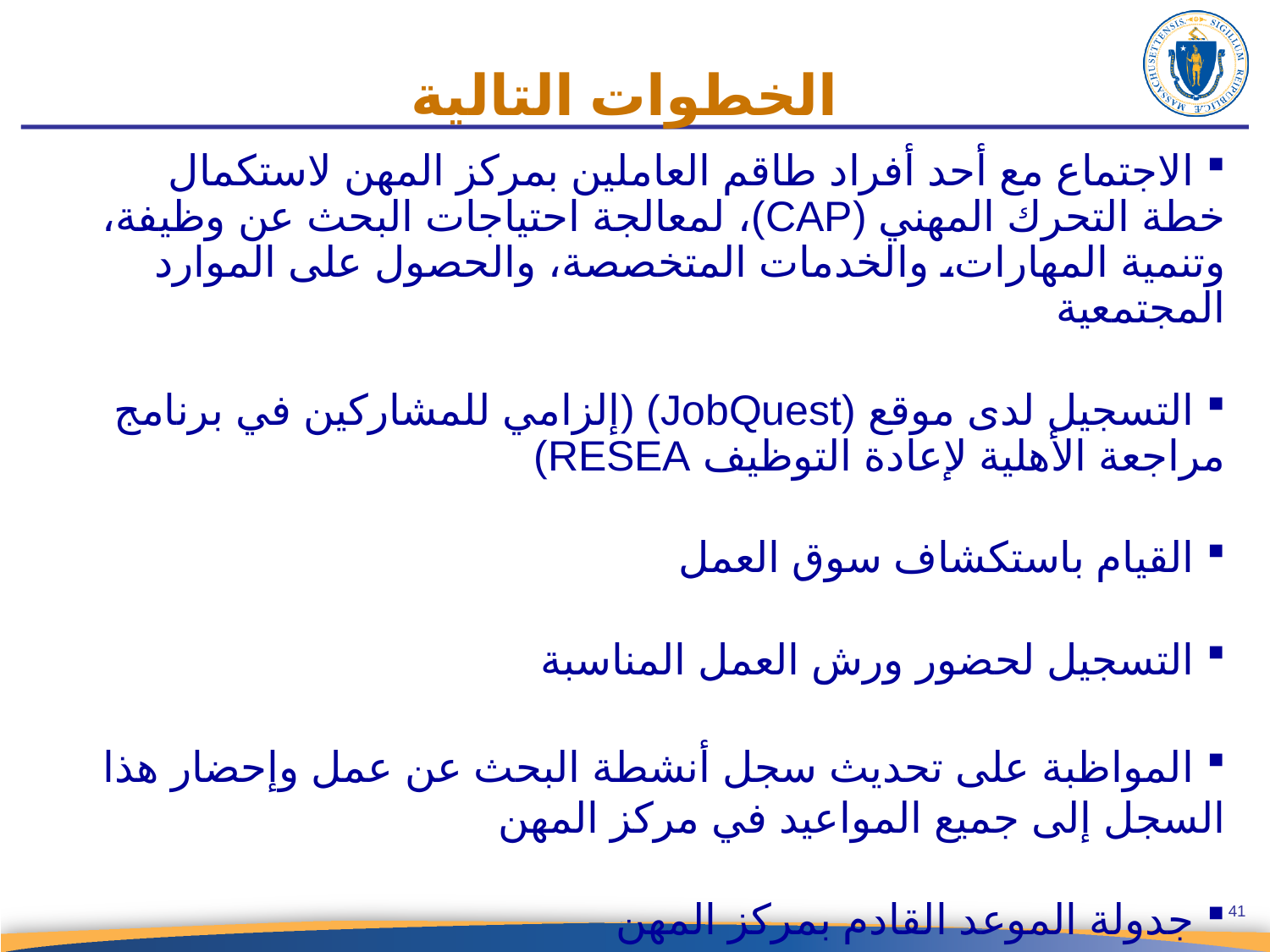

الخطوات التالية
 الاجتماع مع أحد أفراد طاقم العاملين بمركز المهن لاستكمال خطة التحرك المهني (CAP)، لمعالجة احتياجات البحث عن وظيفة، وتنمية المهارات، والخدمات المتخصصة، والحصول على الموارد المجتمعية

 التسجيل لدى موقع (JobQuest) (إلزامي للمشاركين في برنامج مراجعة الأهلية لإعادة التوظيف RESEA)

 القيام باستكشاف سوق العمل

 التسجيل لحضور ورش العمل المناسبة

 المواظبة على تحديث سجل أنشطة البحث عن عمل وإحضار هذا السجل إلى جميع المواعيد في مركز المهن

 جدولة الموعد القادم بمركز المهن
41